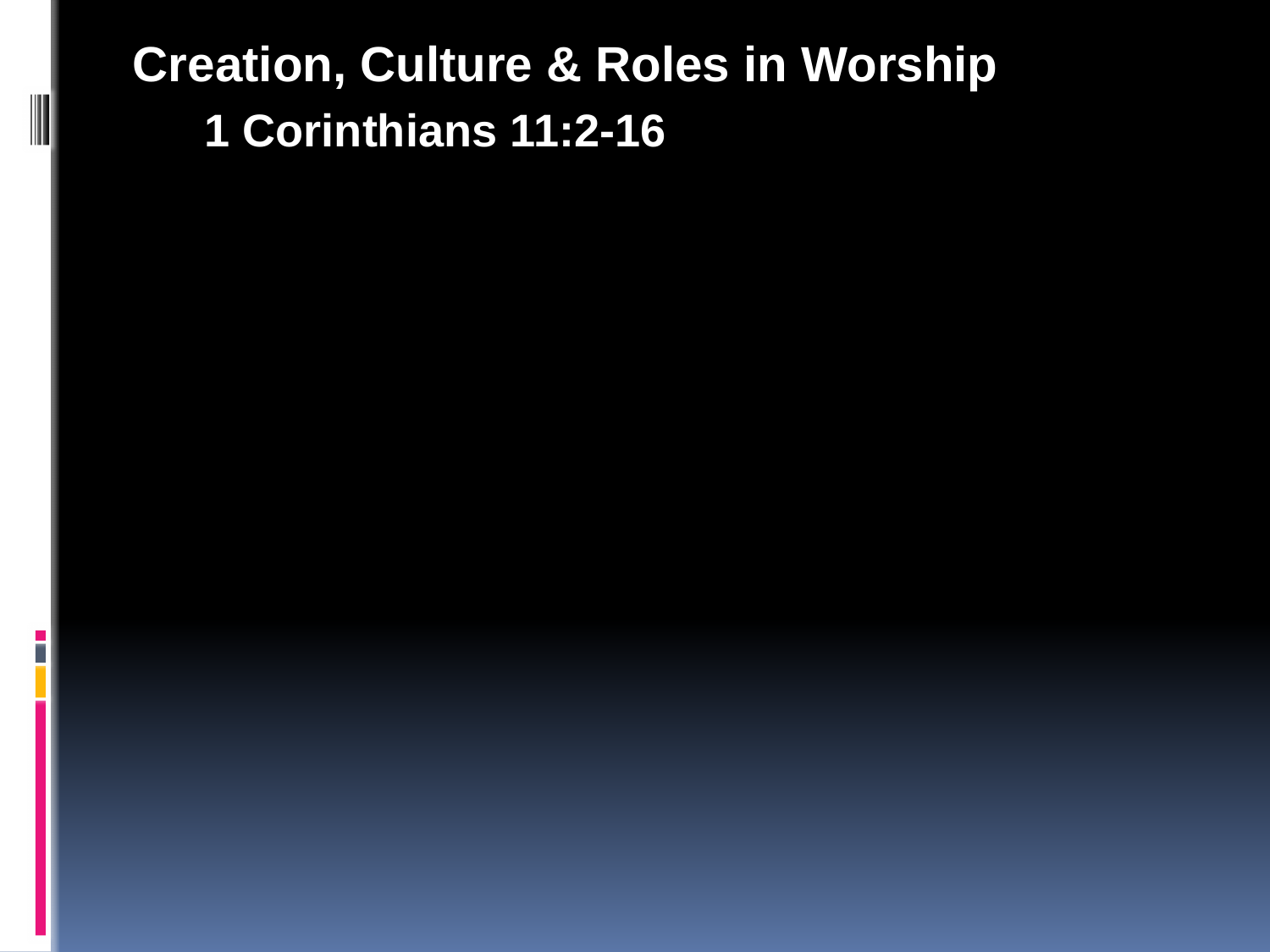

Creation, Culture & Roles in Worship
	1 Corinthians 11:2-16